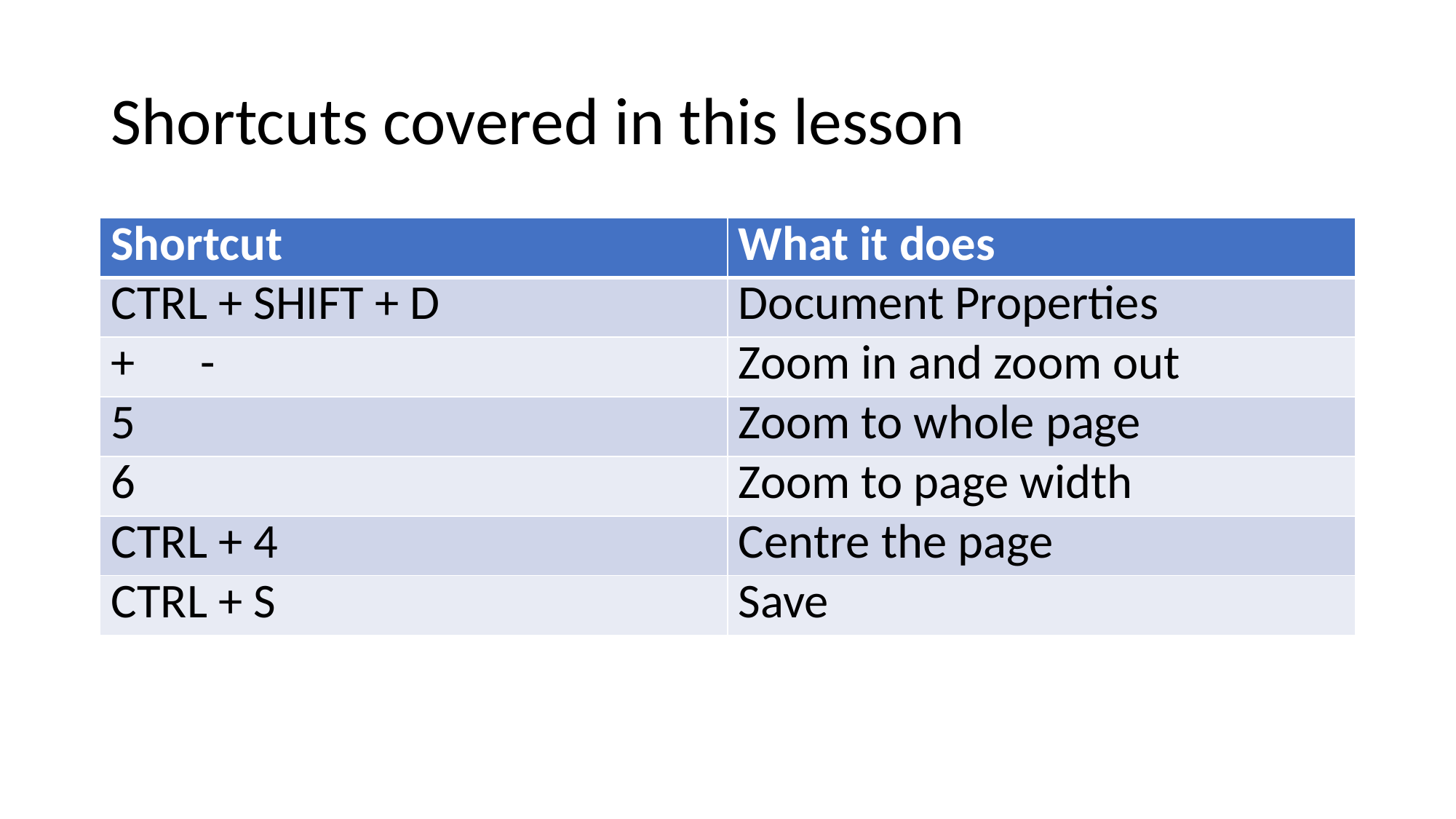

# Shortcuts covered in this lesson
| Shortcut | What it does |
| --- | --- |
| CTRL + SHIFT + D | Document Properties |
| + - | Zoom in and zoom out |
| 5 | Zoom to whole page |
| 6 | Zoom to page width |
| CTRL + 4 | Centre the page |
| CTRL + S | Save |